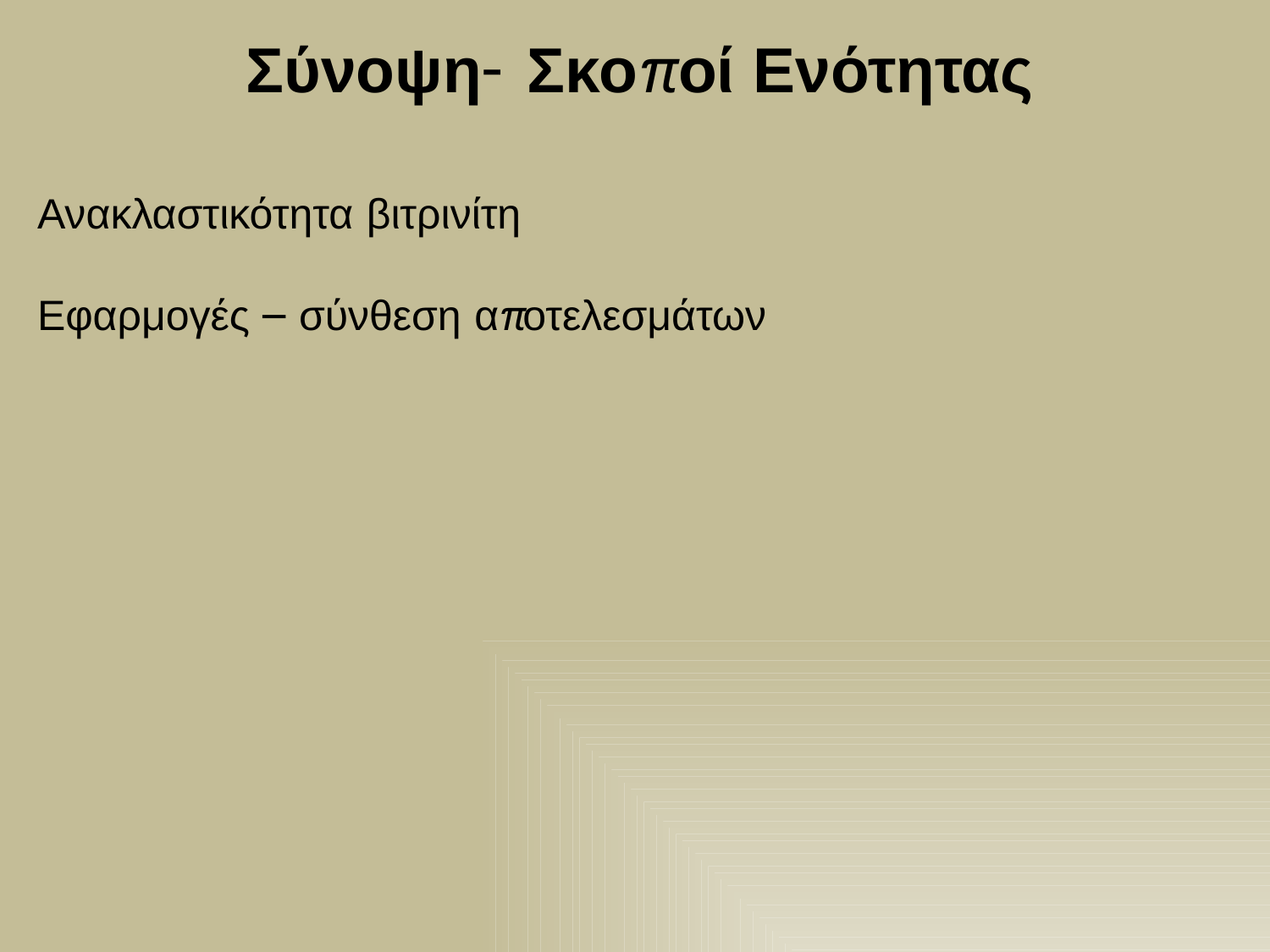

Σύνοψη- Σκοποί Ενότητας
Ανακλαστικότητα βιτρινίτη

Εφαρμογές – σύνθεση αποτελεσμάτων